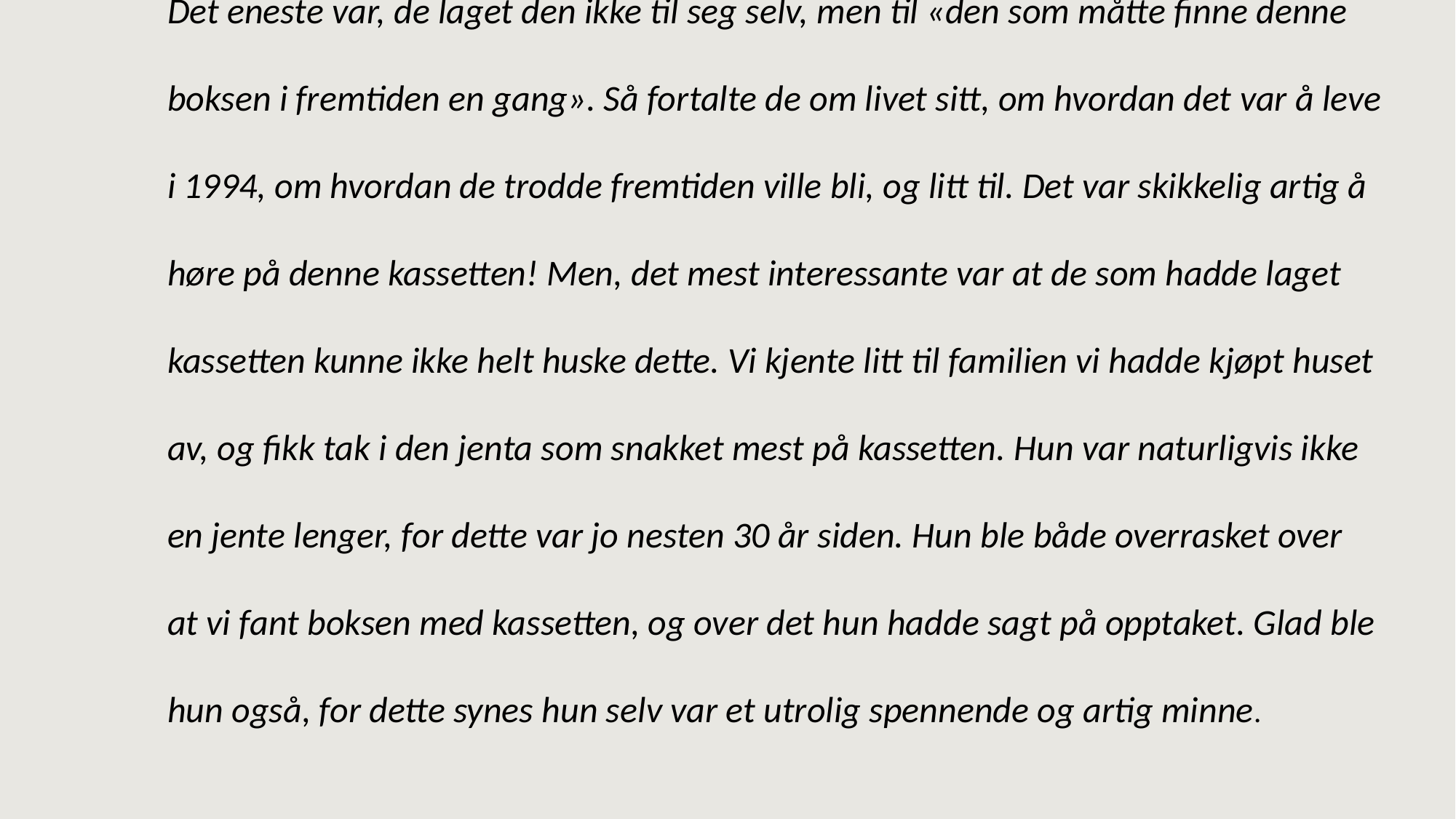

Det eneste var, de laget den ikke til seg selv, men til «den som måtte finne denne boksen i fremtiden en gang». Så fortalte de om livet sitt, om hvordan det var å leve i 1994, om hvordan de trodde fremtiden ville bli, og litt til. Det var skikkelig artig å høre på denne kassetten! Men, det mest interessante var at de som hadde laget kassetten kunne ikke helt huske dette. Vi kjente litt til familien vi hadde kjøpt huset av, og fikk tak i den jenta som snakket mest på kassetten. Hun var naturligvis ikke en jente lenger, for dette var jo nesten 30 år siden. Hun ble både overrasket over at vi fant boksen med kassetten, og over det hun hadde sagt på opptaket. Glad ble hun også, for dette synes hun selv var et utrolig spennende og artig minne.